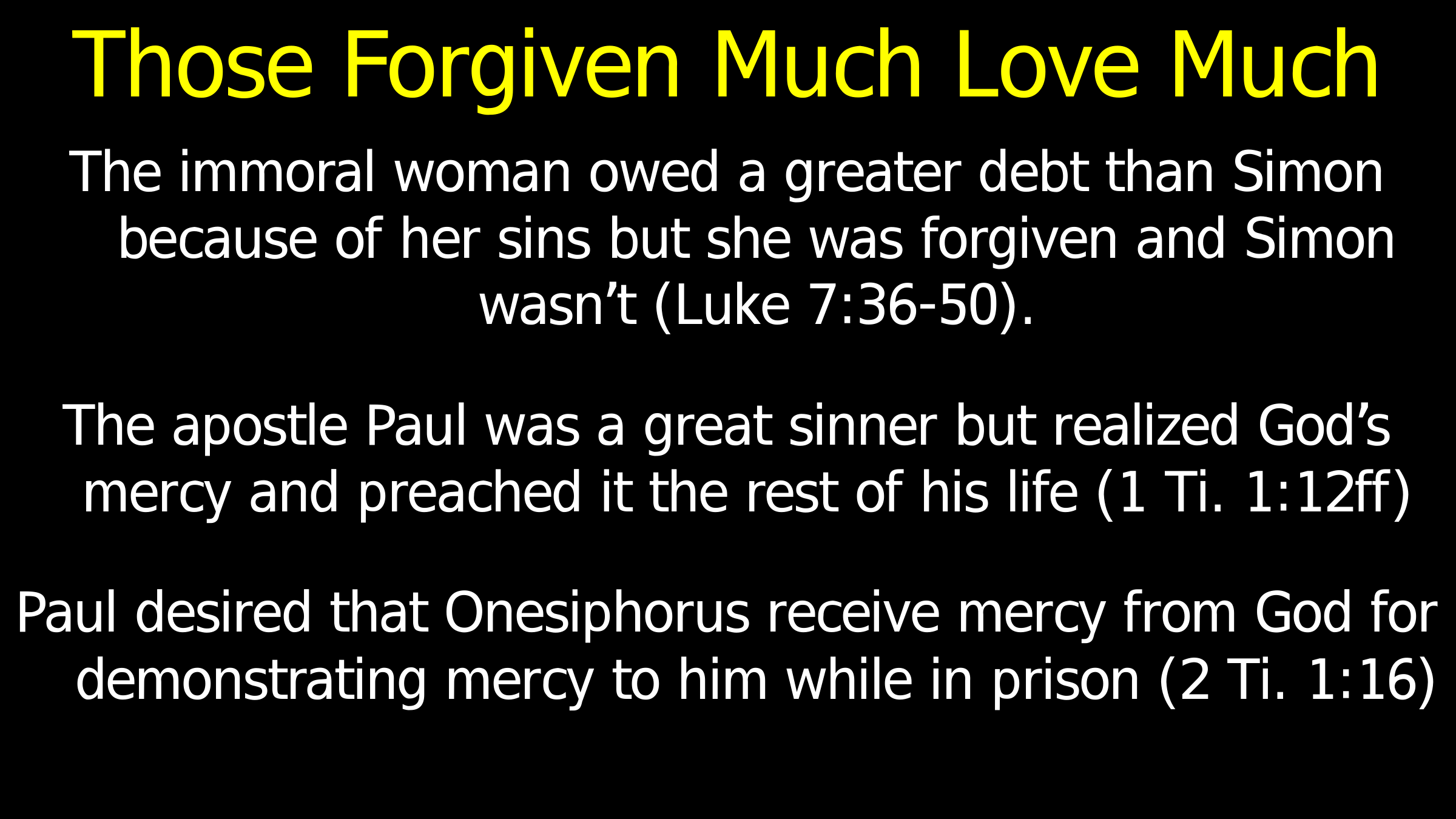

# Those Forgiven Much Love Much
The immoral woman owed a greater debt than Simon because of her sins but she was forgiven and Simon wasn’t (Luke 7:36-50).

The apostle Paul was a great sinner but realized God’s mercy and preached it the rest of his life (1 Ti. 1:12ff)

Paul desired that Onesiphorus receive mercy from God for demonstrating mercy to him while in prison (2 Ti. 1:16)